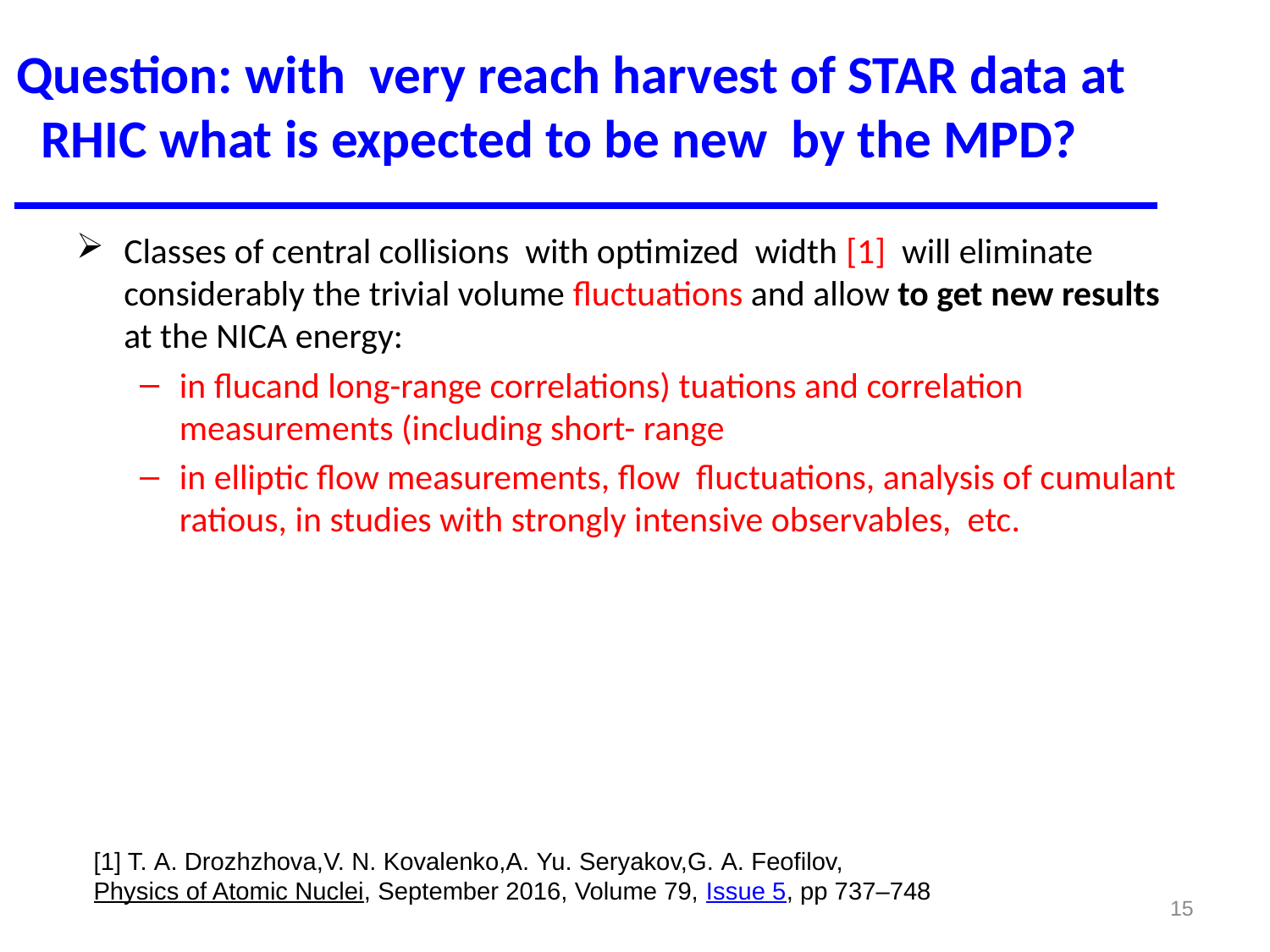

# Question: with  very reach harvest of STAR data at RHIC what is expected to be new  by the MPD?
Classes of central collisions  with optimized  width [1]  will eliminate considerably the trivial volume fluctuations and allow to get new results at the NICA energy:
in flucand long-range correlations) tuations and correlation measurements (including short- range
in elliptic flow measurements, flow  fluctuations, analysis of cumulant ratious, in studies with strongly intensive observables,  etc.
[1] T. A. Drozhzhova,V. N. Kovalenko,A. Yu. Seryakov,G. A. Feofilov, Physics of Atomic Nuclei, September 2016, Volume 79, Issue 5, pp 737–748
15